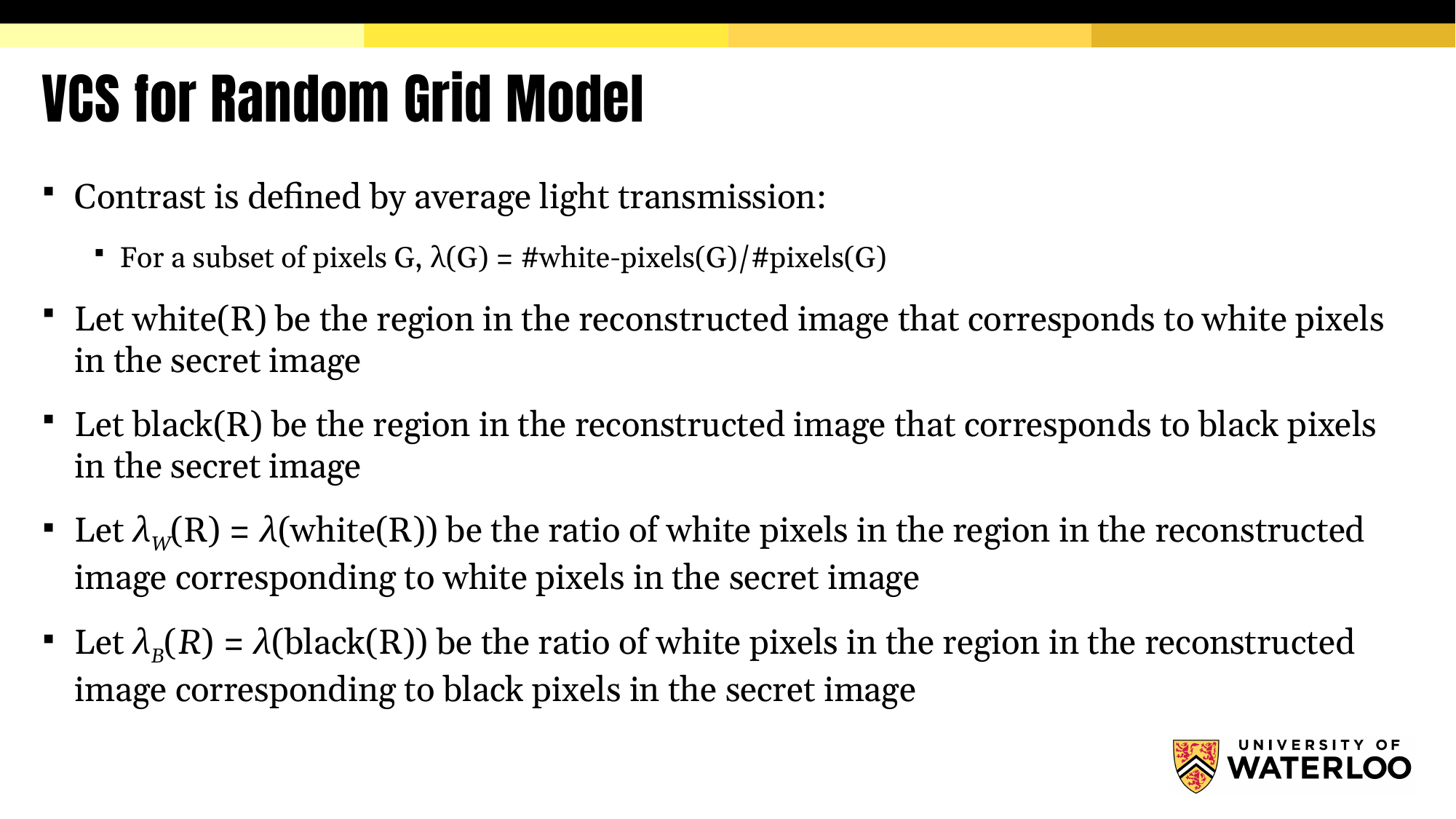

# VCS for Random Grid Model
Contrast is defined by average light transmission:
For a subset of pixels G, λ(G) = #white-pixels(G)/#pixels(G)
Let white(R) be the region in the reconstructed image that corresponds to white pixels in the secret image
Let black(R) be the region in the reconstructed image that corresponds to black pixels in the secret image
Let λW(R) = λ(white(R)) be the ratio of white pixels in the region in the reconstructed image corresponding to white pixels in the secret image
Let λB(R) = λ(black(R)) be the ratio of white pixels in the region in the reconstructed image corresponding to black pixels in the secret image